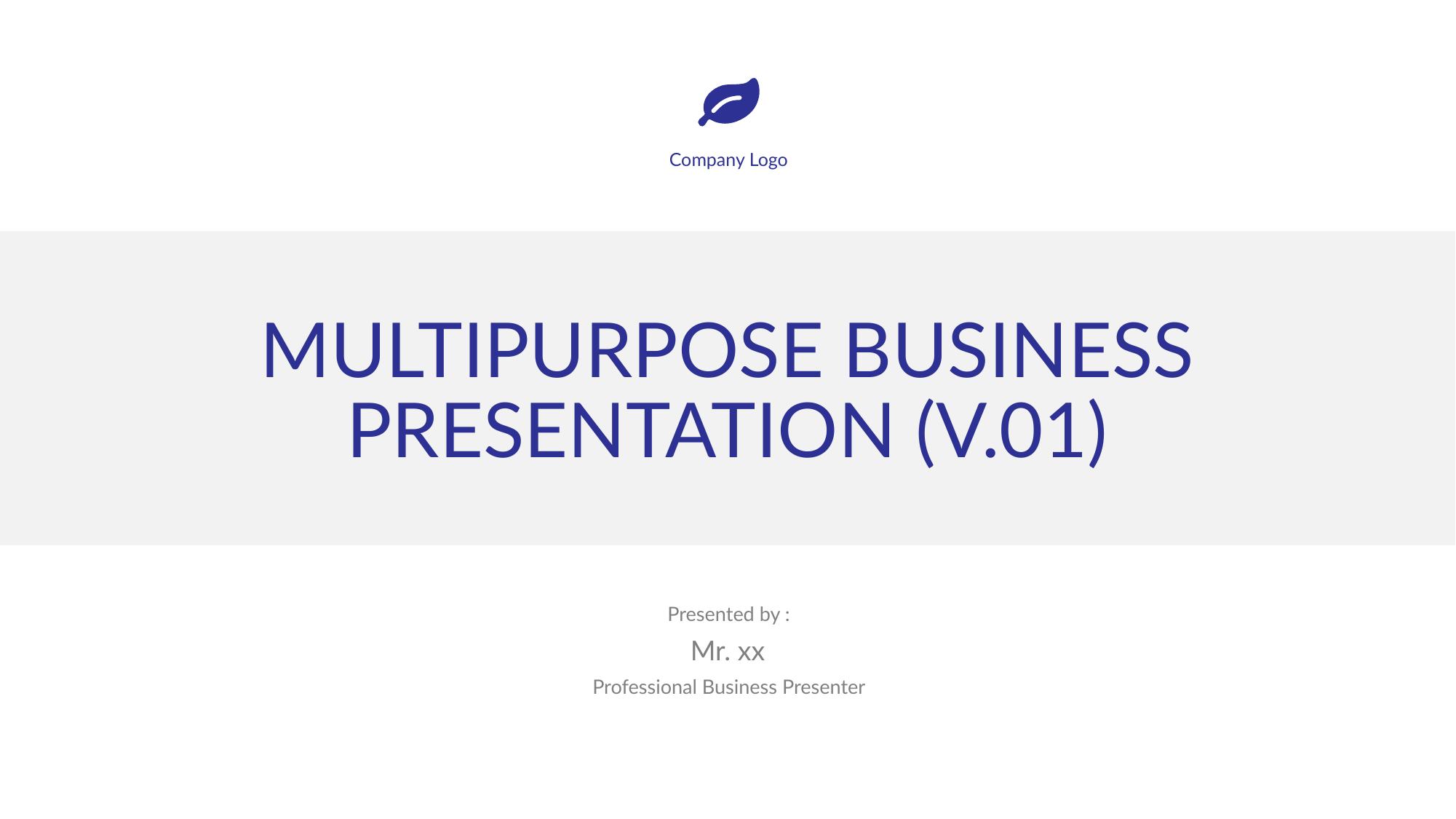

Company Logo

# MULTIPURPOSE BUSINESS PRESENTATION (V.01)
Presented by :
Mr. xx
Professional Business Presenter